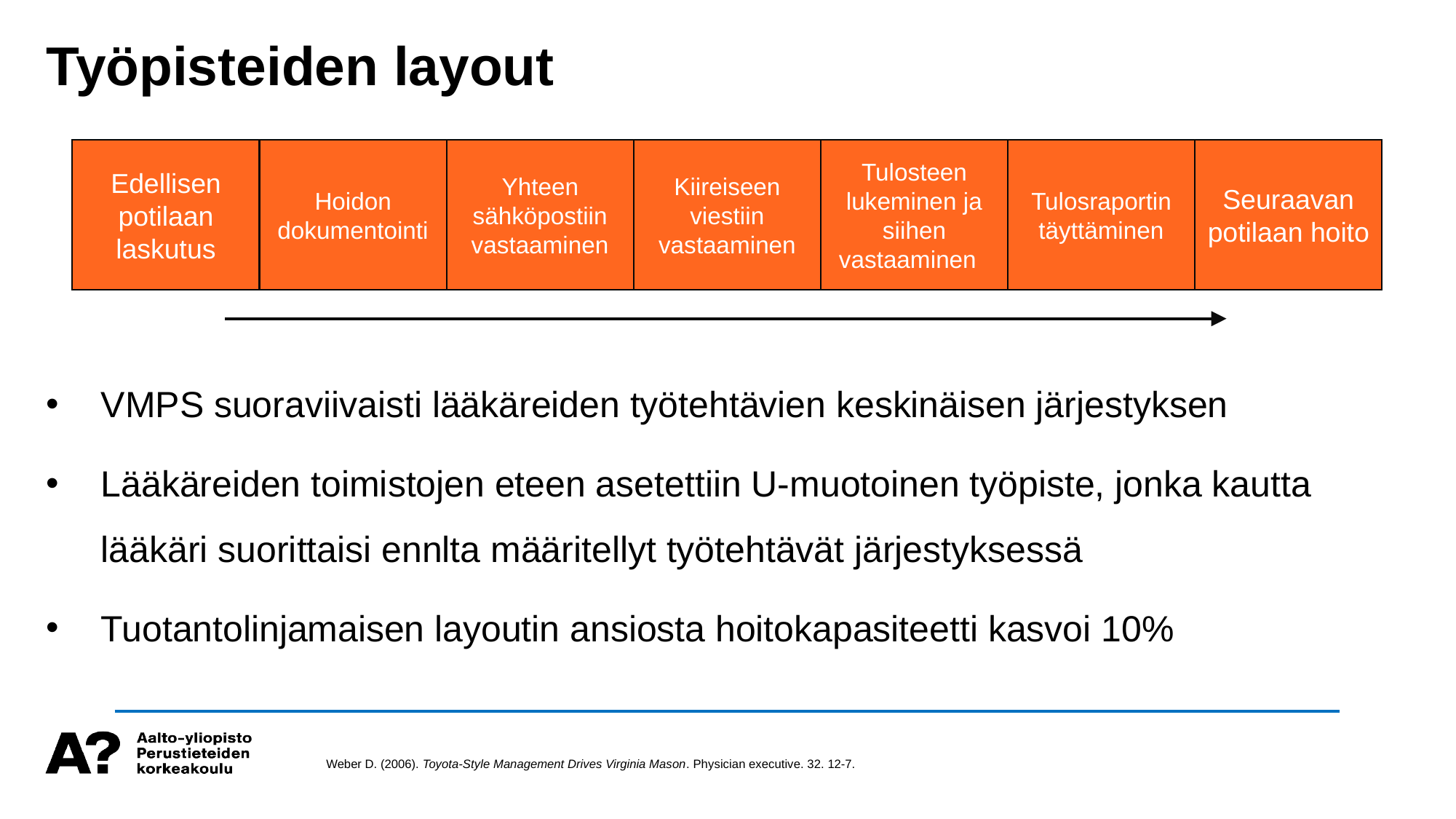

Työpisteiden layout

Edellisen potilaan laskutus
Tulosteen lukeminen ja siihen vastaaminen
Seuraavan potilaan hoito
Hoidon dokumentointi
Yhteen sähköpostiin vastaaminen
Kiireiseen viestiin vastaaminen
Tulosraportin täyttäminen
VMPS suoraviivaisti lääkäreiden työtehtävien keskinäisen järjestyksen
Lääkäreiden toimistojen eteen asetettiin U-muotoinen työpiste, jonka kautta lääkäri suorittaisi ennlta määritellyt työtehtävät järjestyksessä
Tuotantolinjamaisen layoutin ansiosta hoitokapasiteetti kasvoi 10%
Weber D. (2006). Toyota-Style Management Drives Virginia Mason. Physician executive. 32. 12-7.